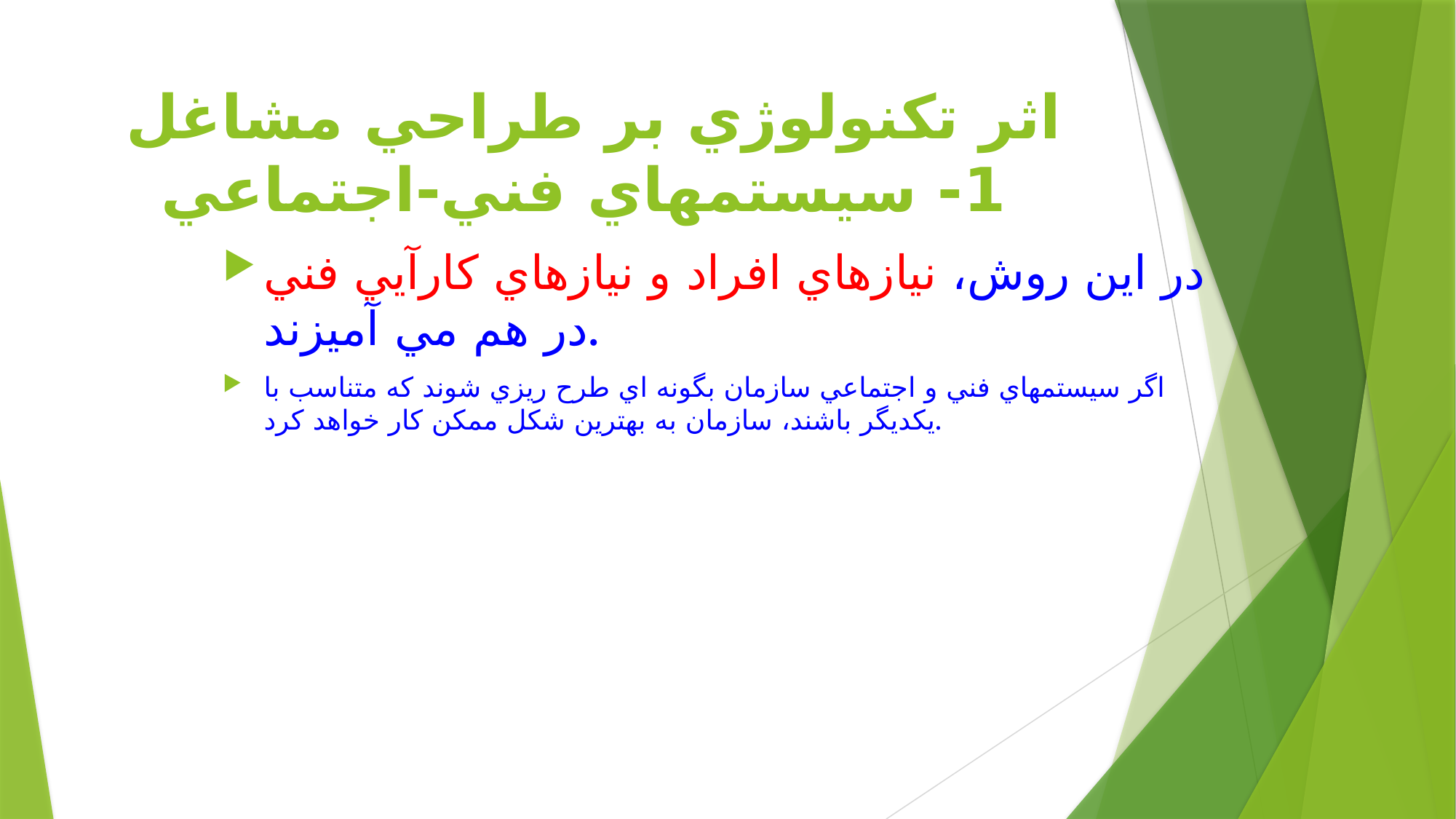

# اثر تكنولوژي بر طراحي مشاغل 1- سيستمهاي فني-اجتماعي
در اين روش، نيازهاي افراد و نيازهاي كارآيي فني در هم مي آميزند.
اگر سيستمهاي فني و اجتماعي سازمان بگونه اي طرح ريزي شوند كه متناسب با يكديگر باشند، سازمان به بهترين شكل ممكن كار خواهد كرد.